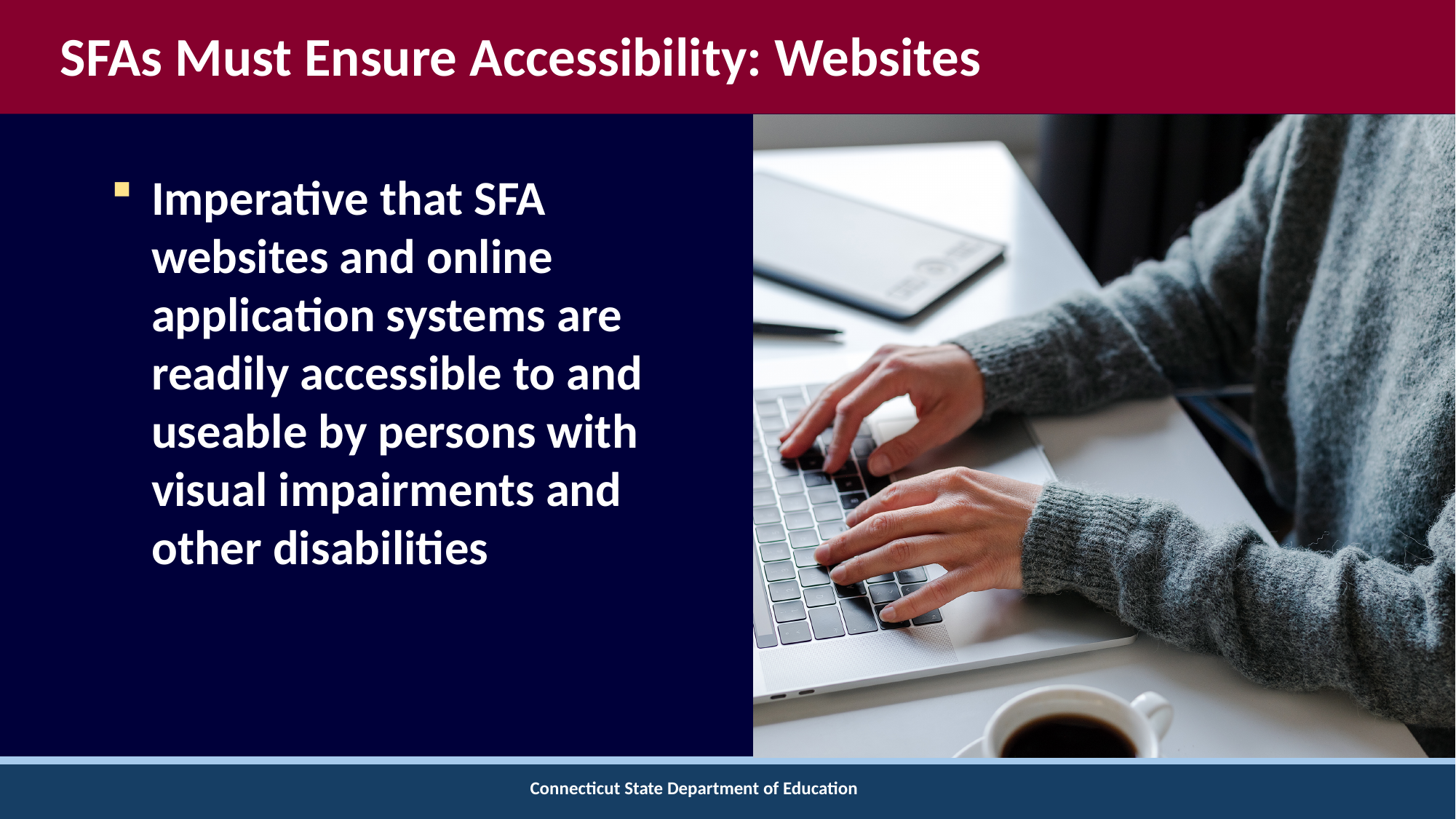

# SFAs Must Ensure Accessibility: Websites
Imperative that SFA websites and online application systems are readily accessible to and useable by persons with visual impairments and other disabilities
Connecticut State Department of Education